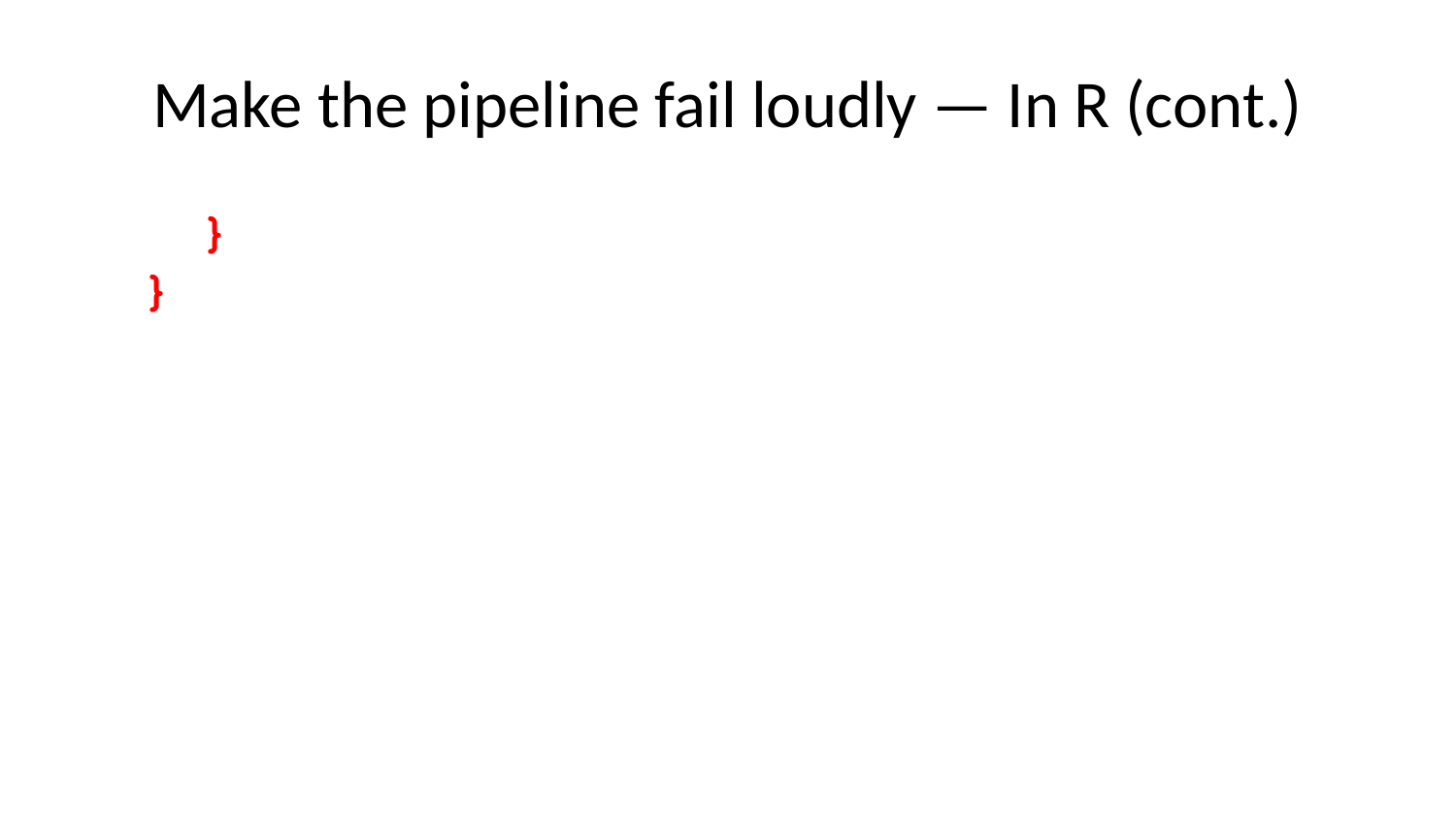

# Make the pipeline fail loudly — In R (cont.)
  }
}